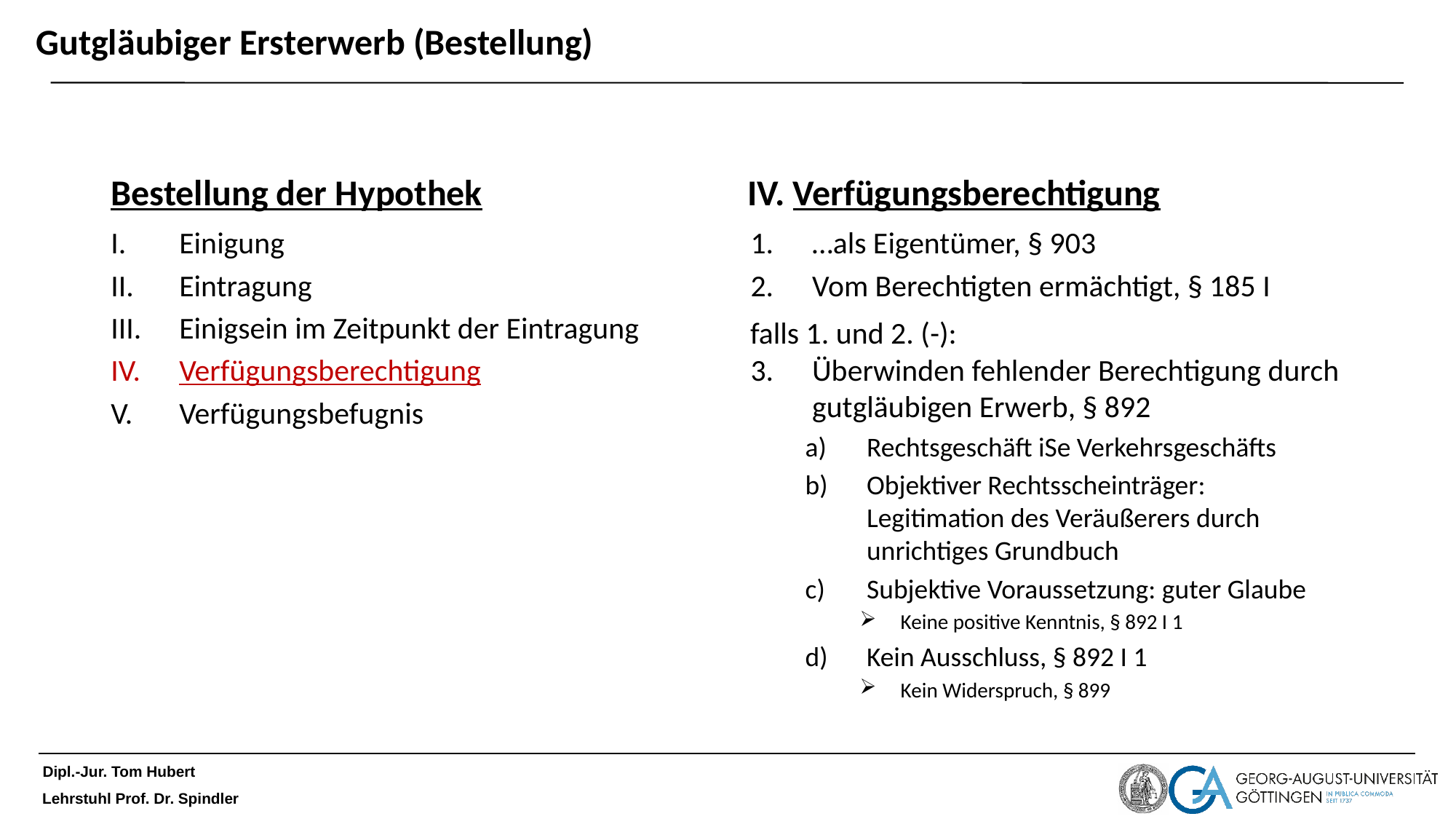

# Gutgläubiger Ersterwerb (Bestellung)
Bestellung der Hypothek
IV. Verfügungsberechtigung
…als Eigentümer, § 903
Vom Berechtigten ermächtigt, § 185 I

Überwinden fehlender Berechtigung durch gutgläubigen Erwerb, § 892
Rechtsgeschäft iSe Verkehrsgeschäfts
Objektiver Rechtsscheinträger: Legitimation des Veräußerers durch unrichtiges Grundbuch
Subjektive Voraussetzung: guter Glaube
Keine positive Kenntnis, § 892 I 1
Kein Ausschluss, § 892 I 1
Kein Widerspruch, § 899

Einigung
Eintragung
Einigsein im Zeitpunkt der Eintragung
Verfügungsberechtigung
Verfügungsbefugnis
falls 1. und 2. (-):